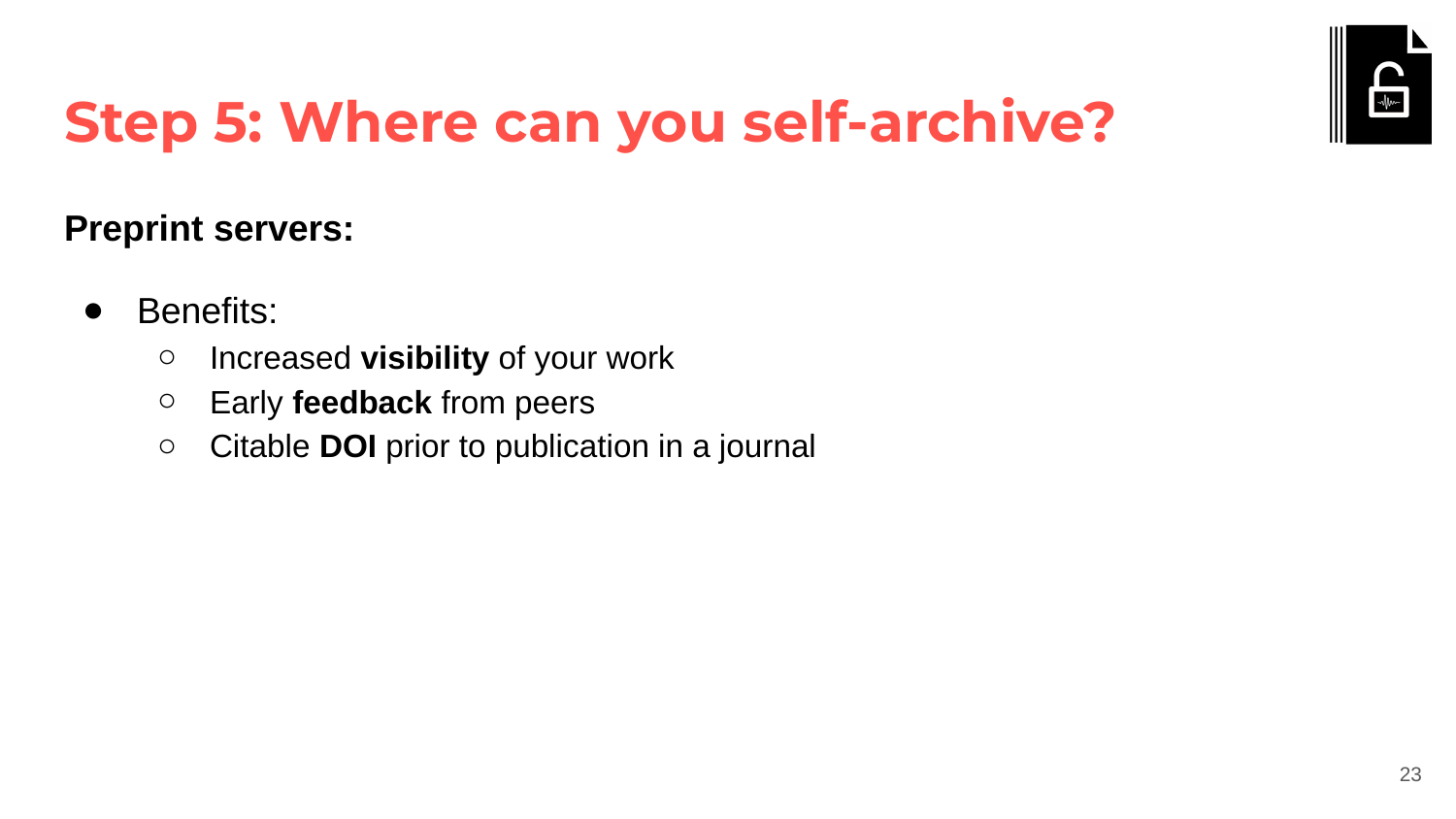

# Step 5: Where can you self-archive?
Preprint servers:
Benefits:
Increased visibility of your work
Early feedback from peers
Citable DOI prior to publication in a journal
23